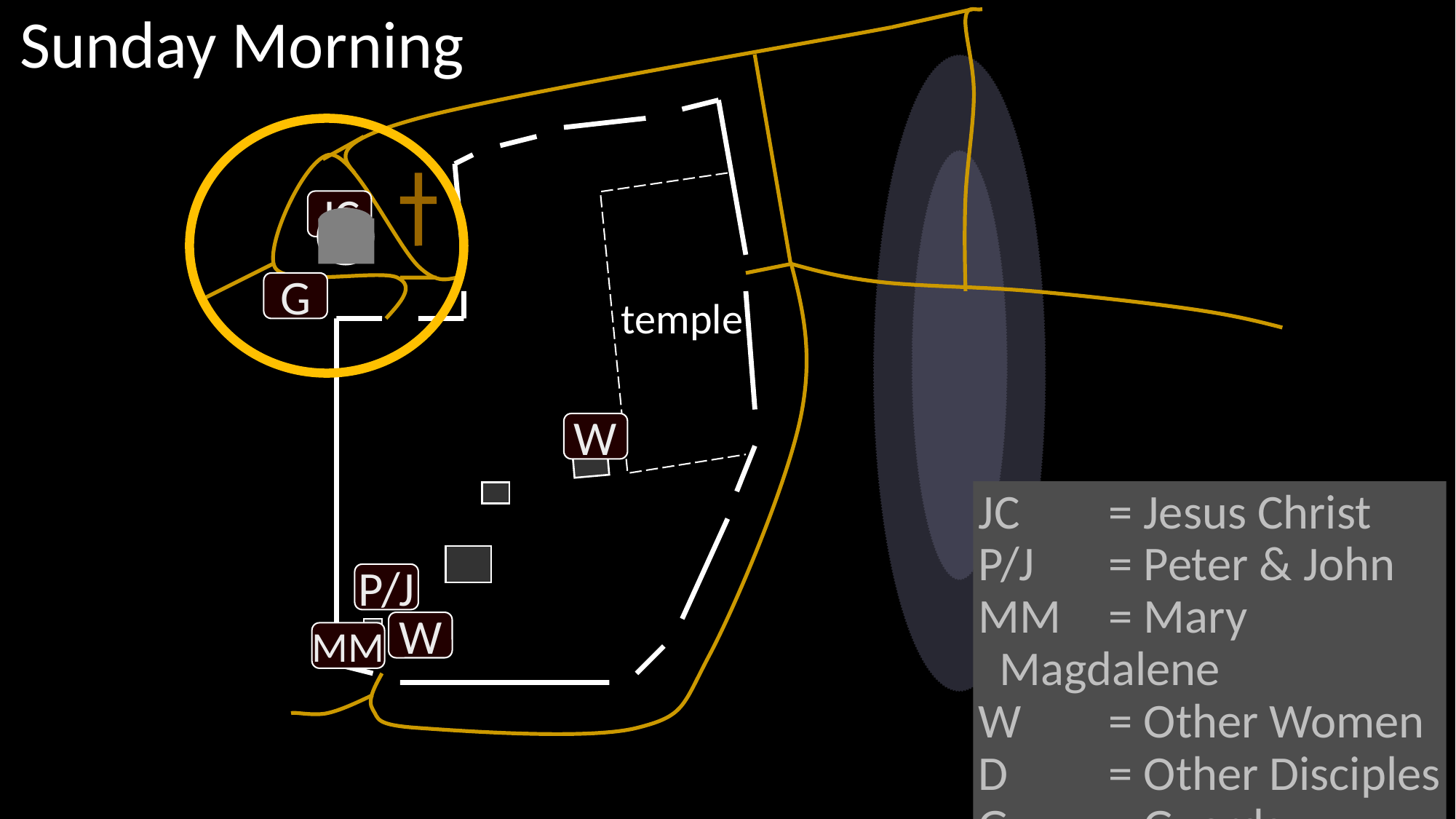

Sunday Morning

JC

G
temple
W

JC 	= Jesus Christ
P/J 	= Peter & John
MM	= Mary Magdalene
W	= Other Women
D   	= Other Disciples
G   	= Guards

P/J
W

MM